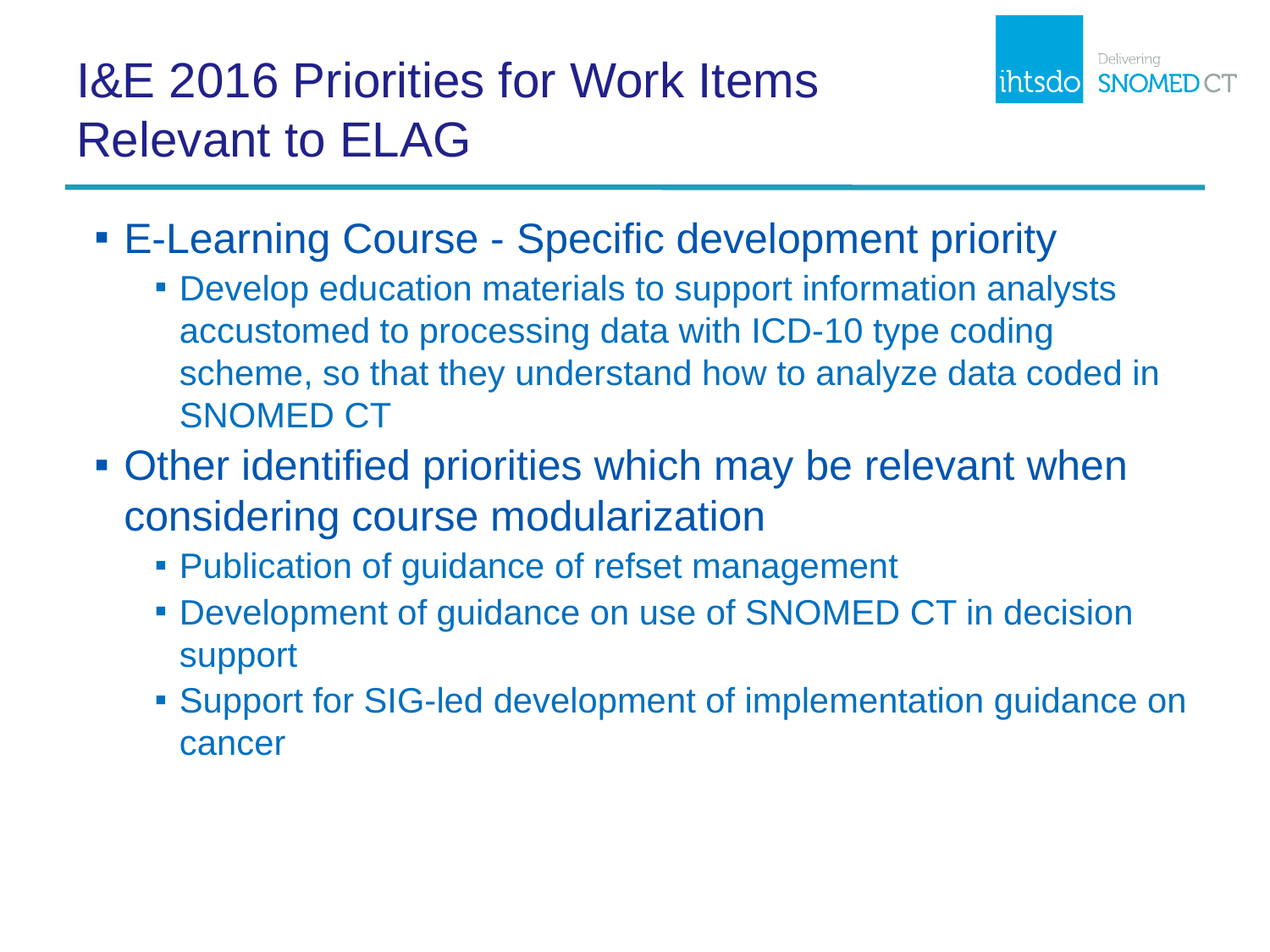

# I&E 2016 Priorities for Work Items Relevant to ELAG
E-Learning Course - Specific development priority
Develop education materials to support information analysts accustomed to processing data with ICD-10 type coding scheme, so that they understand how to analyze data coded in SNOMED CT
Other identified priorities which may be relevant when considering course modularization
Publication of guidance of refset management
Development of guidance on use of SNOMED CT in decision support
Support for SIG-led development of implementation guidance on cancer